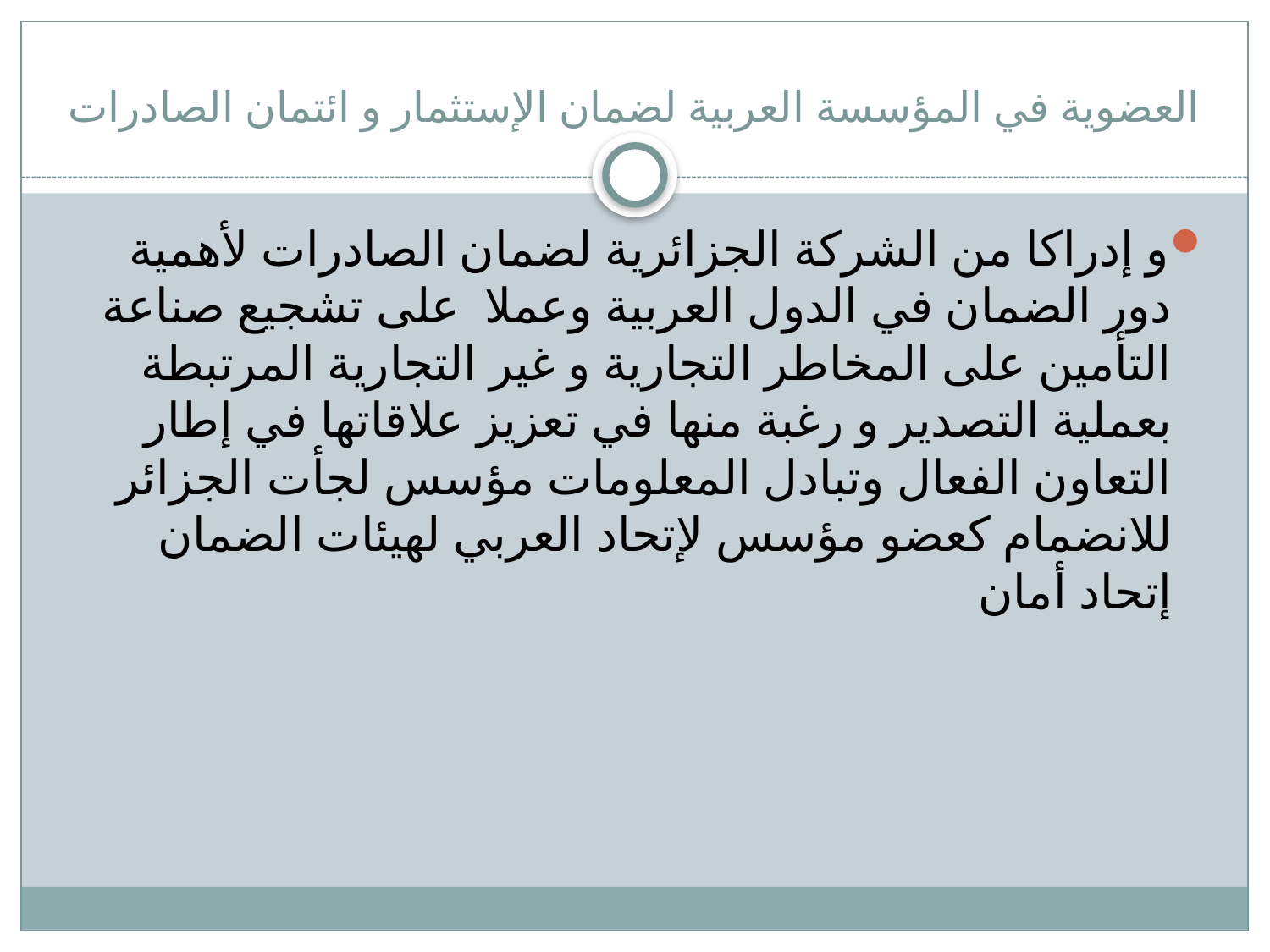

# العضوية في المؤسسة العربية لضمان الإستثمار و ائتمان الصادرات
و إدراكا من الشركة الجزائرية لضمان الصادرات لأهمية دور الضمان في الدول العربية وعملا  على تشجيع صناعة التأمين على المخاطر التجارية و غير التجارية المرتبطة بعملية التصدير و رغبة منها في تعزيز علاقاتها في إطار التعاون الفعال وتبادل المعلومات مؤسس لجأت الجزائر للانضمام كعضو مؤسس لإتحاد العربي لهيئات الضمان إتحاد أمان